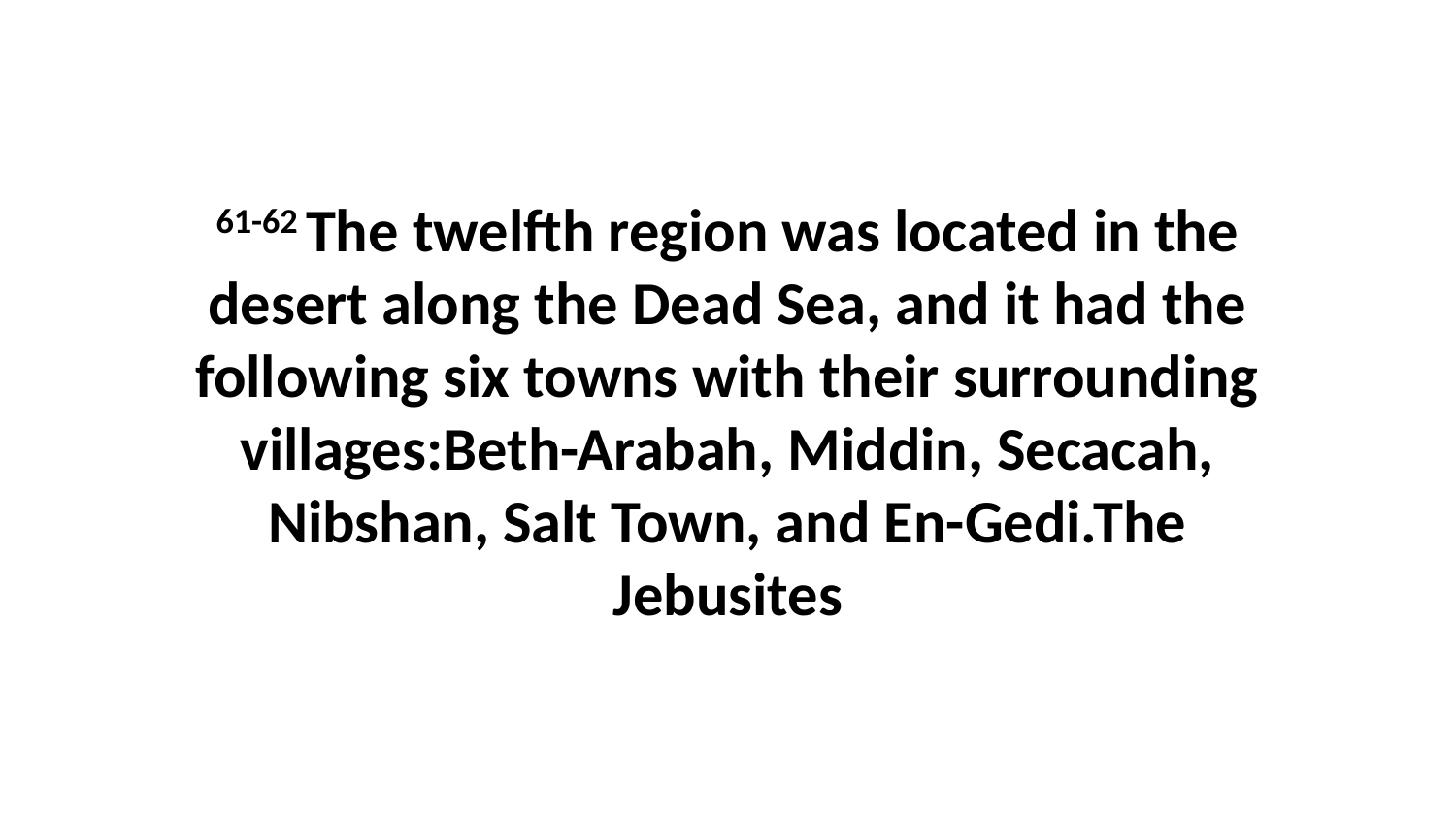

61-62 The twelfth region was located in the desert along the Dead Sea, and it had the following six towns with their surrounding villages:Beth-Arabah, Middin, Secacah, Nibshan, Salt Town, and En-Gedi.The Jebusites